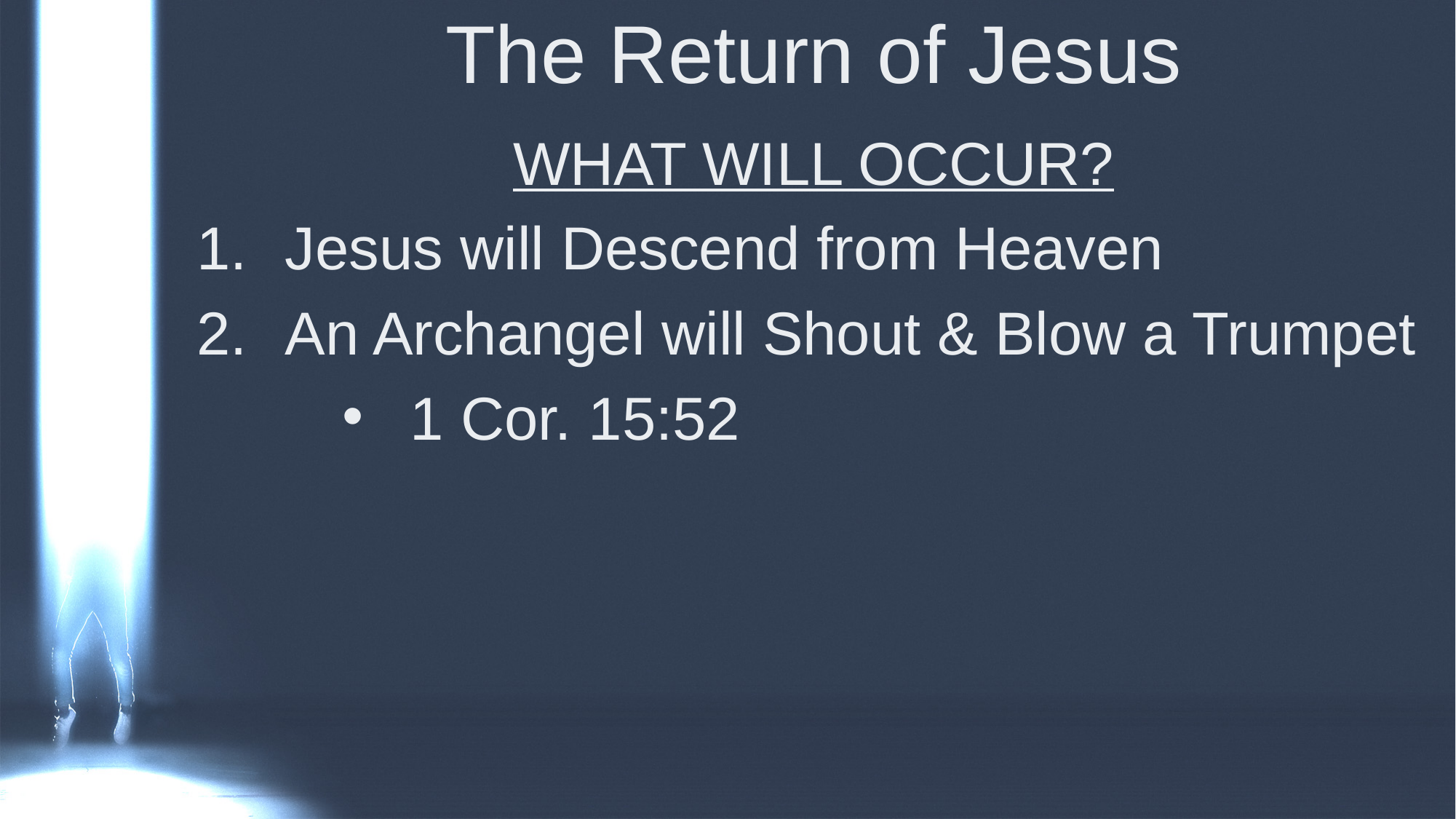

# The Return of Jesus
WHAT WILL OCCUR?
Jesus will Descend from Heaven
An Archangel will Shout & Blow a Trumpet
1 Cor. 15:52